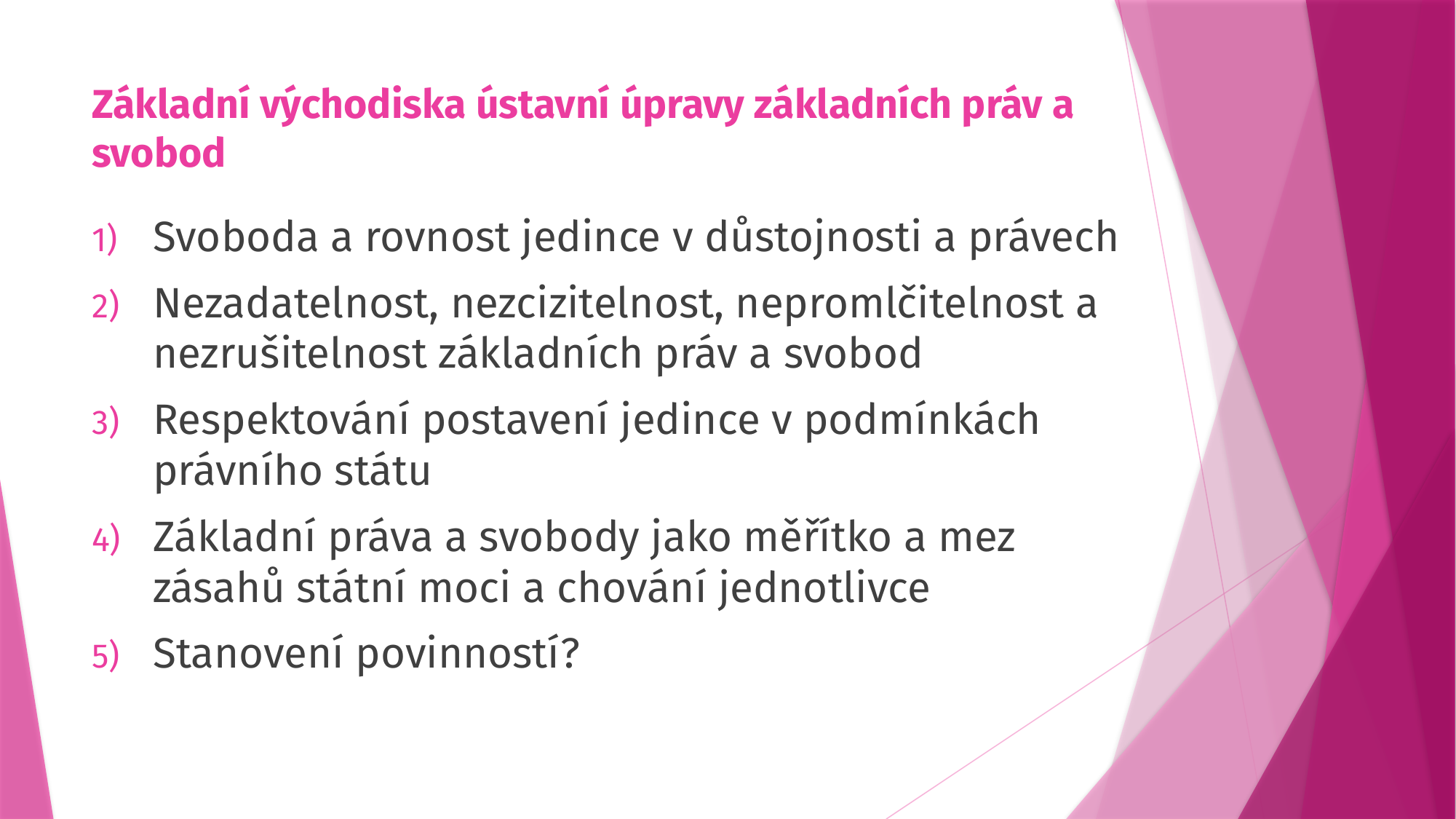

# Základní východiska ústavní úpravy základních práv a svobod
Svoboda a rovnost jedince v důstojnosti a právech
Nezadatelnost, nezcizitelnost, nepromlčitelnost a nezrušitelnost základních práv a svobod
Respektování postavení jedince v podmínkách právního státu
Základní práva a svobody jako měřítko a mez zásahů státní moci a chování jednotlivce
Stanovení povinností?